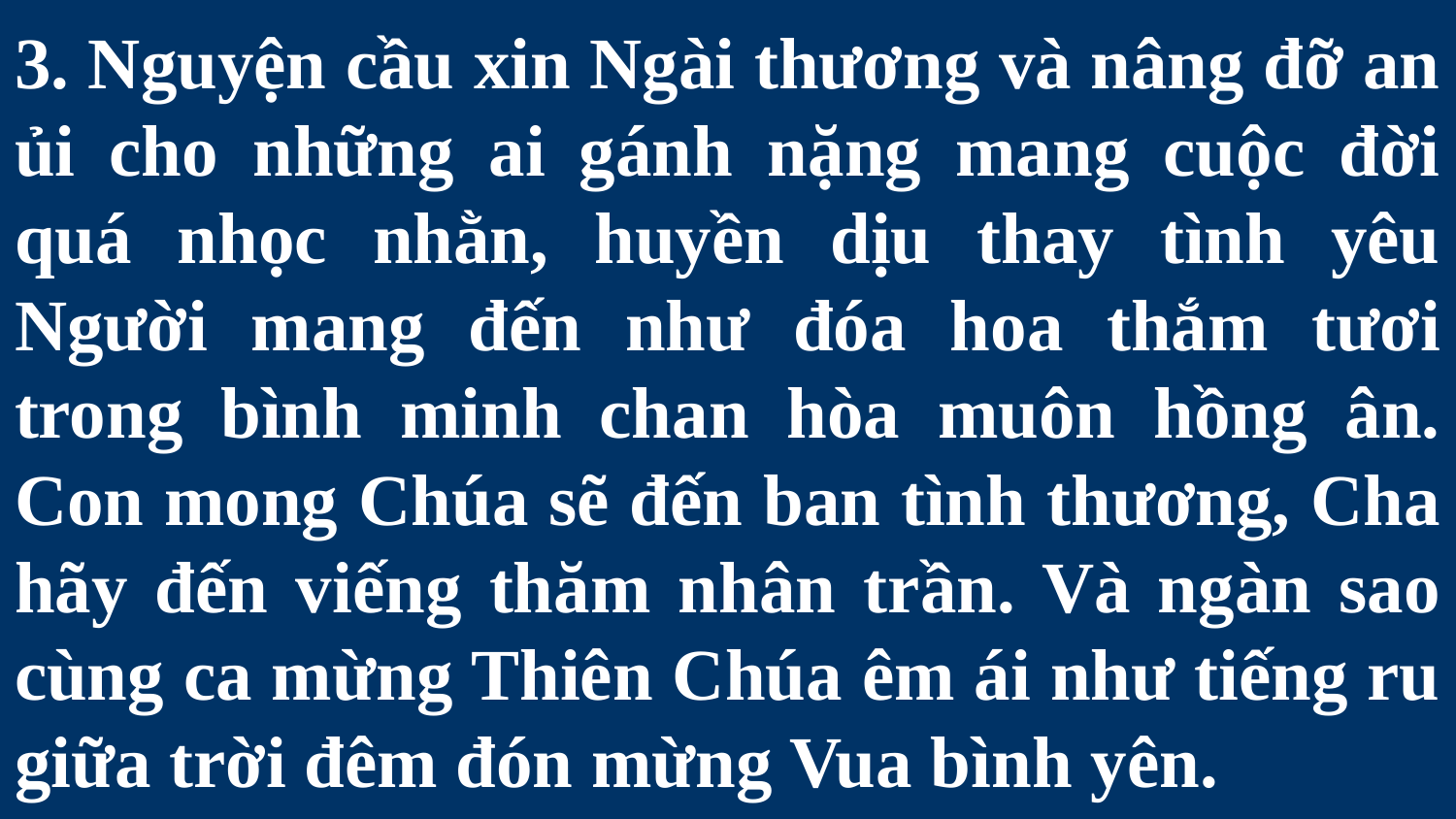

# 3. Nguyện cầu xin Ngài thương và nâng đỡ an ủi cho những ai gánh nặng mang cuộc đời quá nhọc nhằn, huyền dịu thay tình yêu Người mang đến như đóa hoa thắm tươi trong bình minh chan hòa muôn hồng ân. Con mong Chúa sẽ đến ban tình thương, Cha hãy đến viếng thăm nhân trần. Và ngàn sao cùng ca mừng Thiên Chúa êm ái như tiếng ru giữa trời đêm đón mừng Vua bình yên.